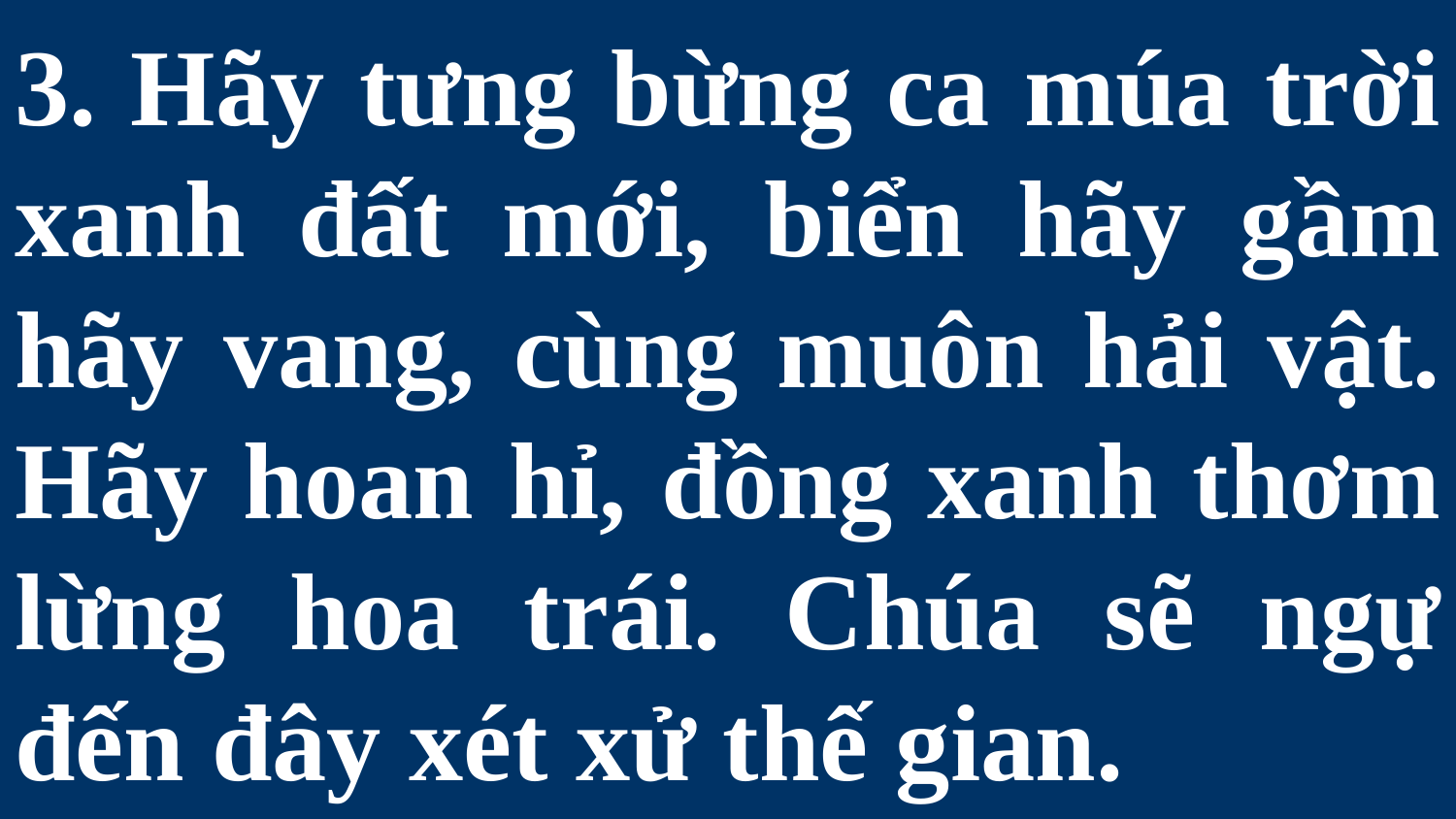

# 3. Hãy tưng bừng ca múa trời xanh đất mới, biển hãy gầm hãy vang, cùng muôn hải vật. Hãy hoan hỉ, đồng xanh thơm lừng hoa trái. Chúa sẽ ngự đến đây xét xử thế gian.